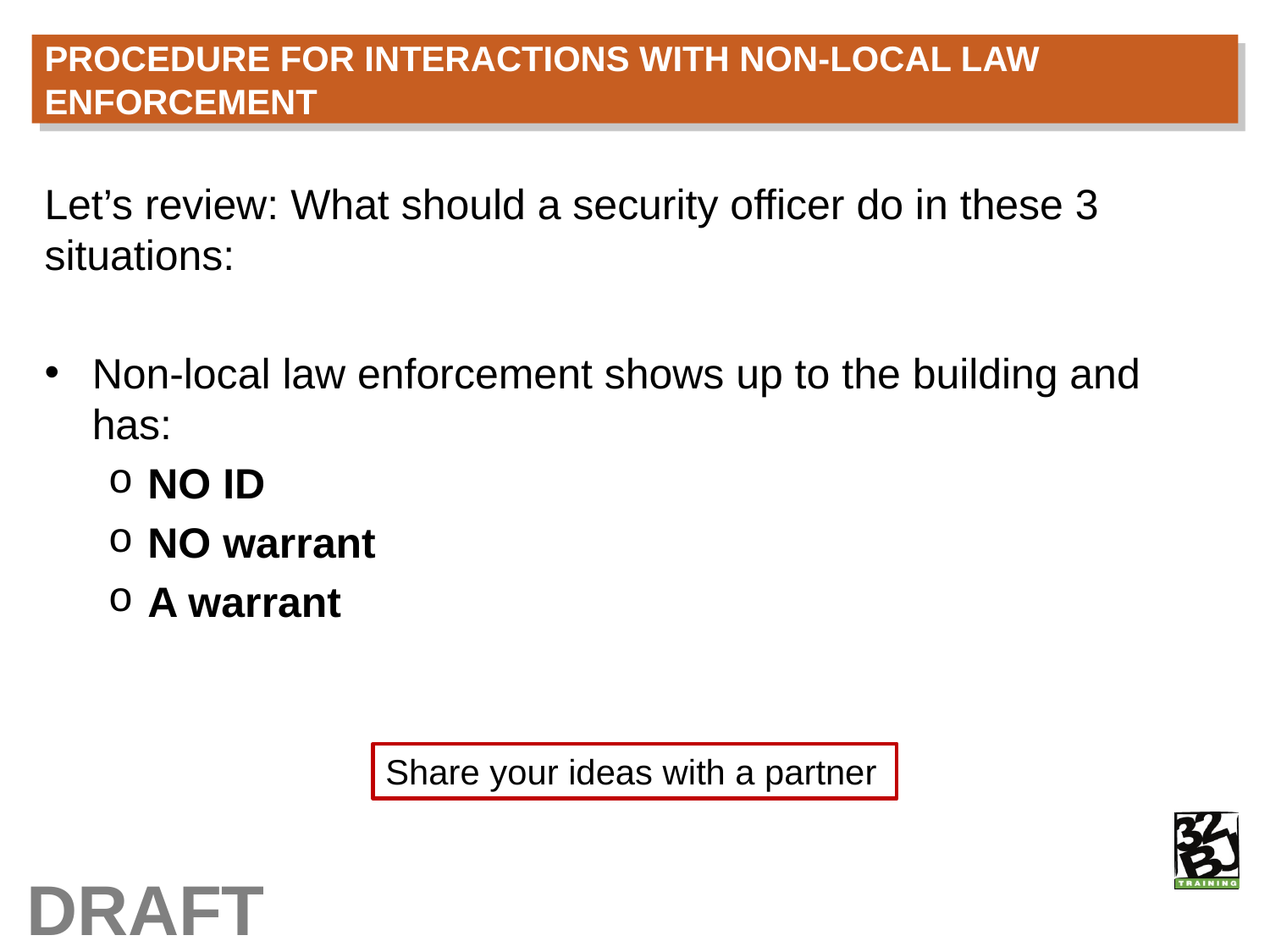

# Procedure for interactions with non-local law enforcement
Let’s review: What should a security officer do in these 3 situations:

Non-local law enforcement shows up to the building and has:
NO ID
NO warrant
A warrant

Share your ideas with a partner